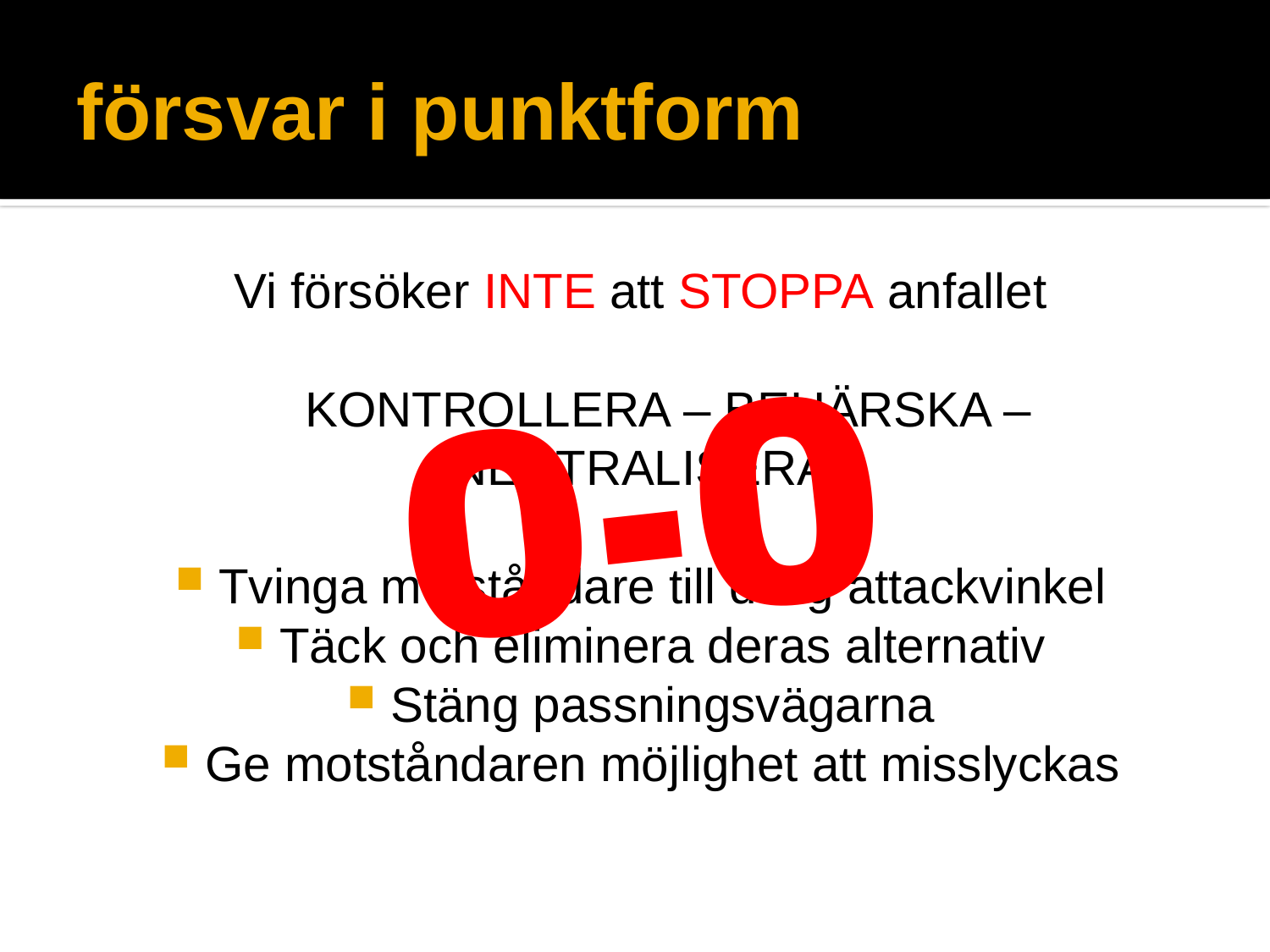

# försvar i punktform
Vi försöker INTE att STOPPA anfallet

    KONTROLLERA – BEHÄRSKA – NEUTRALISERA

Tvinga motståndare till dålig attackvinkel
Täck och eliminera deras alternativ
Stäng passningsvägarna
Ge motståndaren möjlighet att misslyckas
0-0